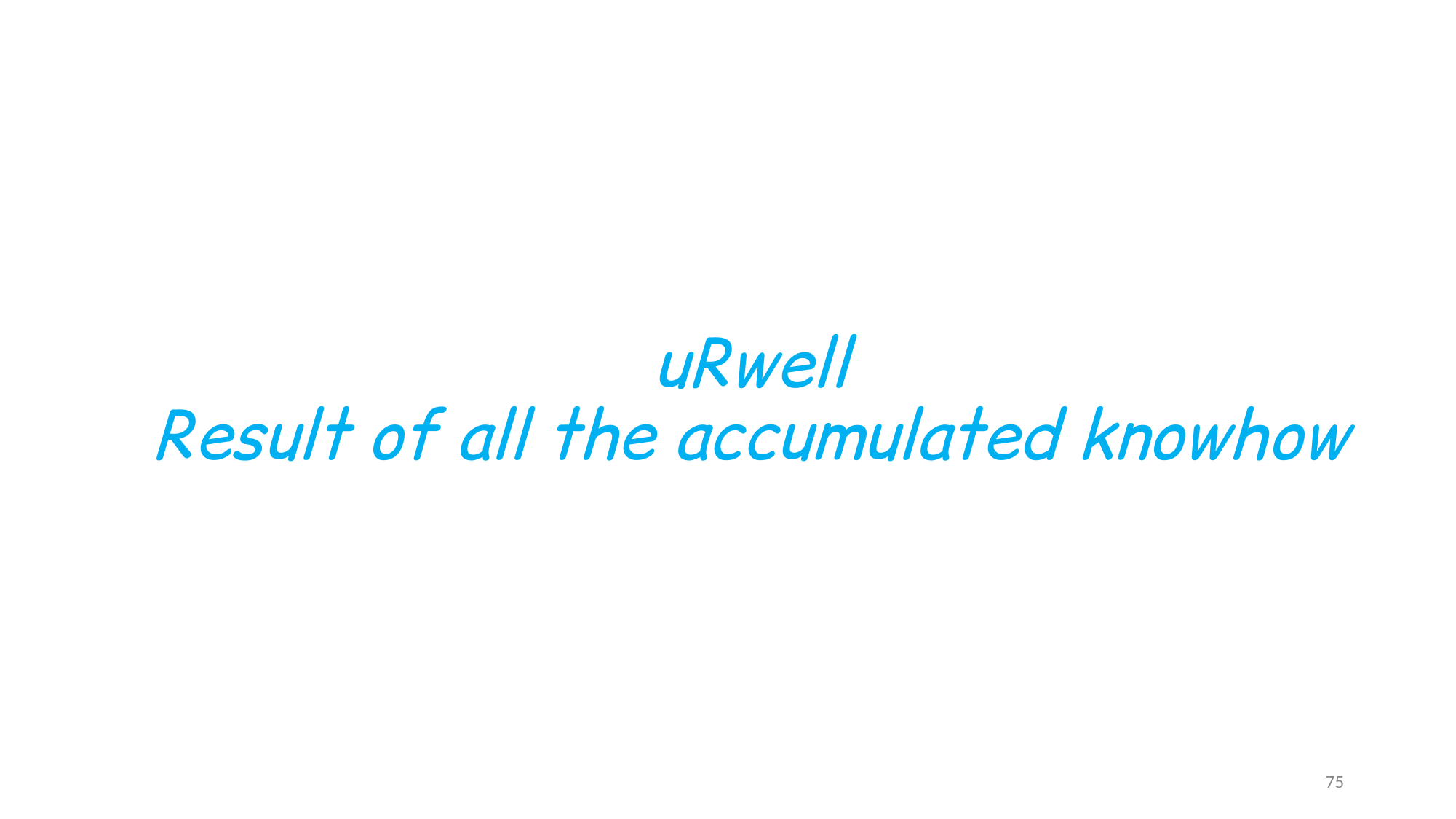

# uRwell Result of all the accumulated knowhow
75